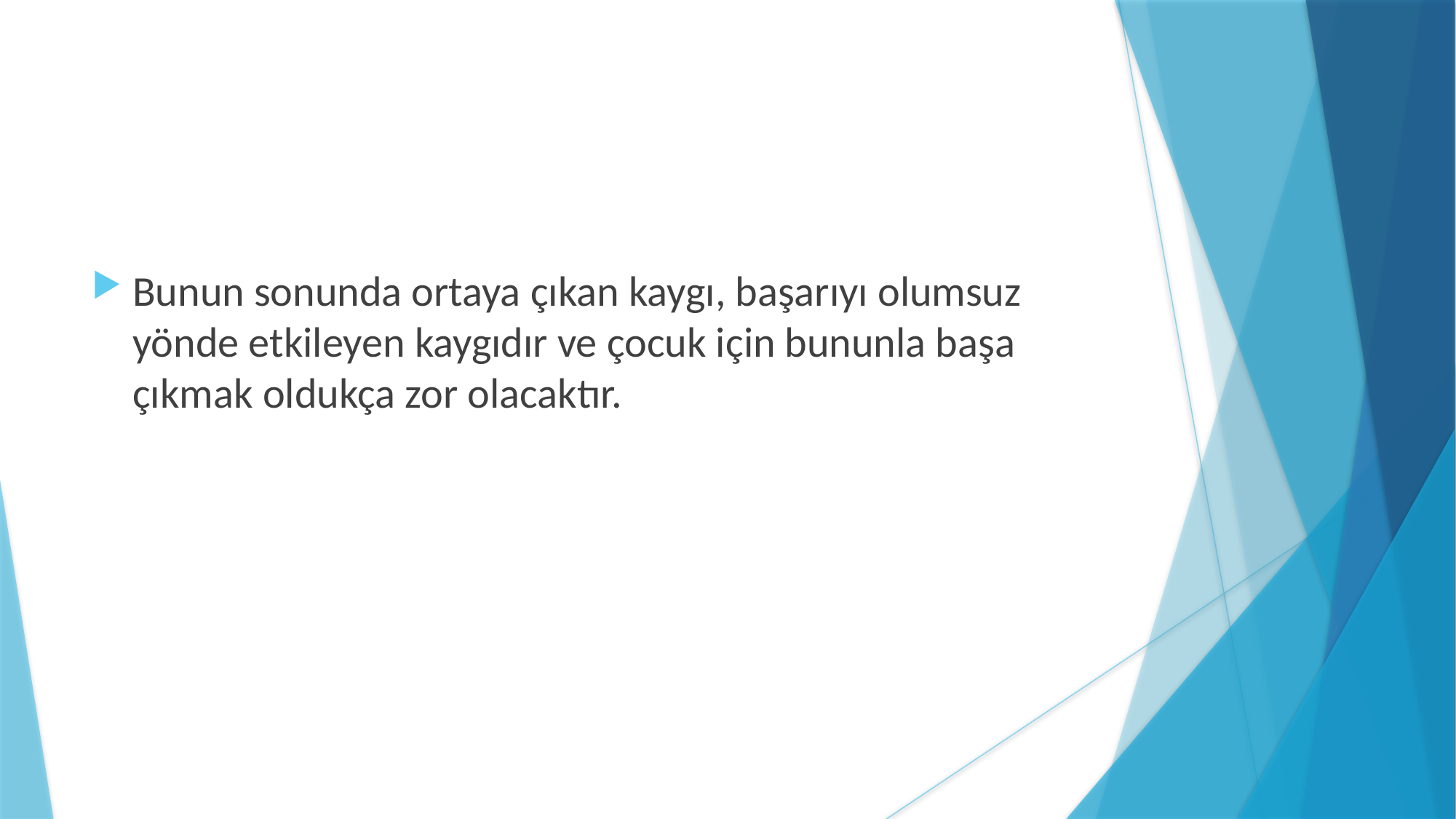

Bunun sonunda ortaya çıkan kaygı, başarıyı olumsuz yönde etkileyen kaygıdır ve çocuk için bununla başa çıkmak oldukça zor olacaktır.